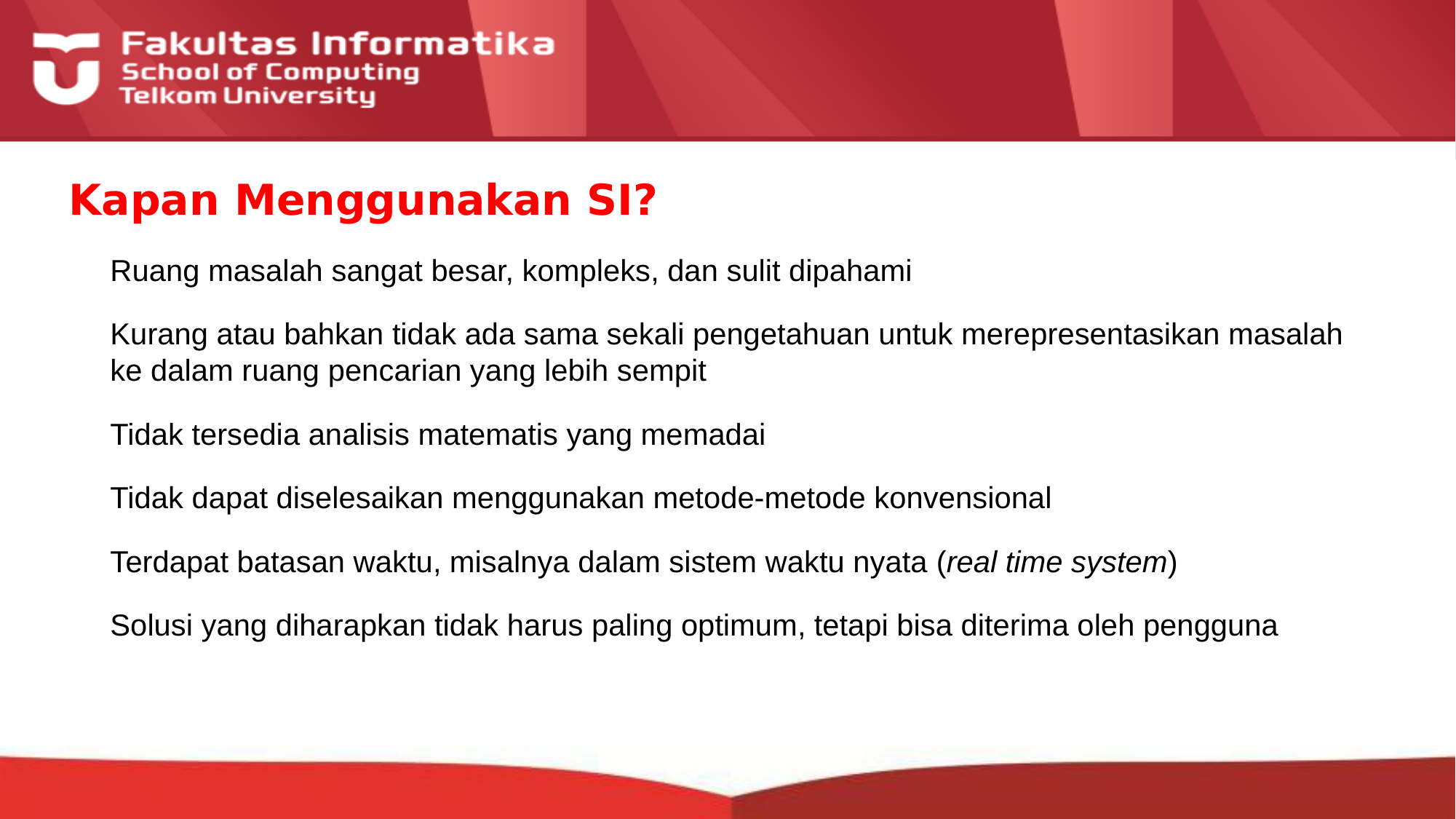

# Kapan Menggunakan SI?
Ruang masalah sangat besar, kompleks, dan sulit dipahami
Kurang atau bahkan tidak ada sama sekali pengetahuan untuk merepresentasikan masalah ke dalam ruang pencarian yang lebih sempit
Tidak tersedia analisis matematis yang memadai
Tidak dapat diselesaikan menggunakan metode-metode konvensional
Terdapat batasan waktu, misalnya dalam sistem waktu nyata (real time system)
Solusi yang diharapkan tidak harus paling optimum, tetapi bisa diterima oleh pengguna